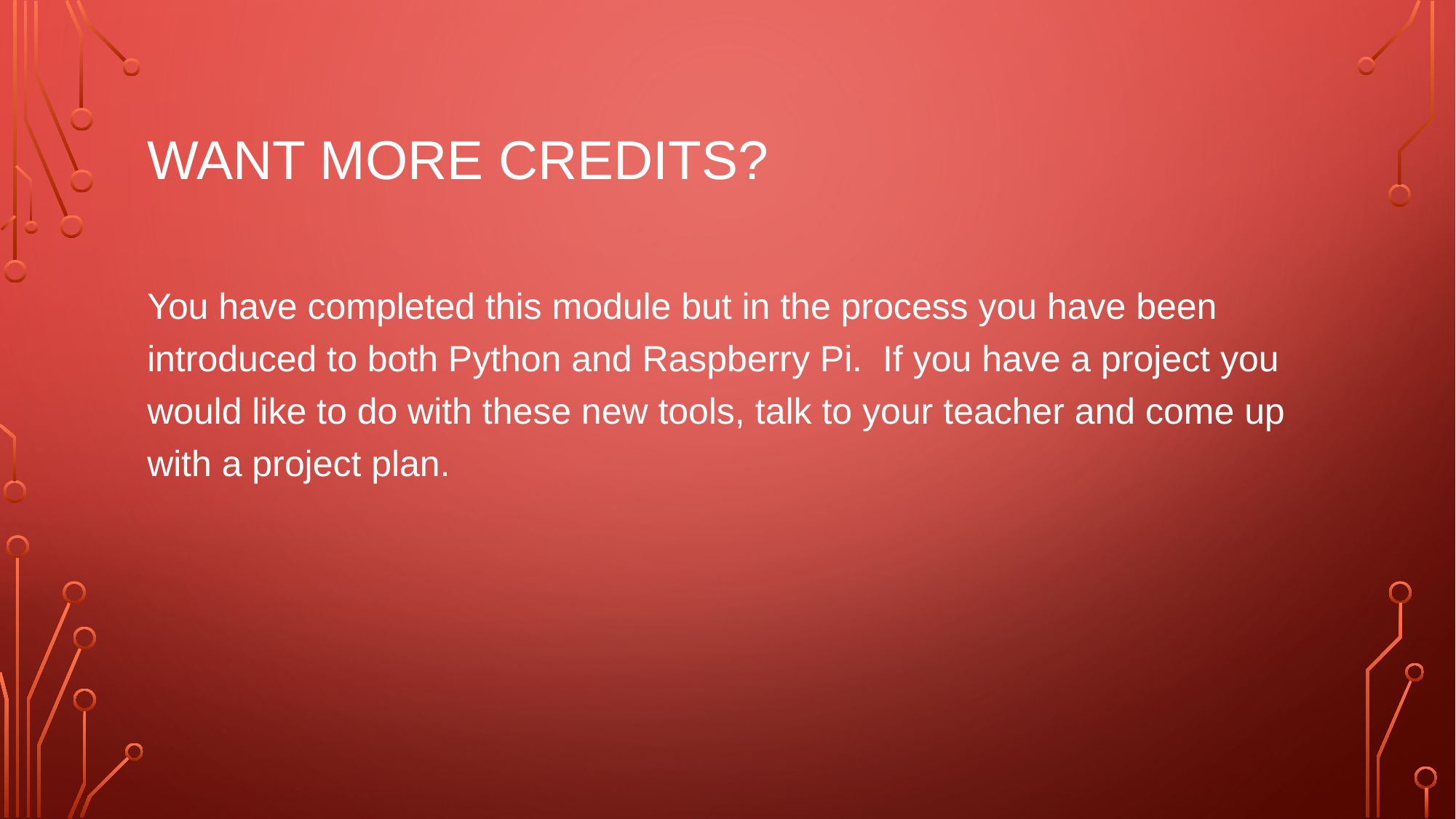

# Want More Credits?
You have completed this module but in the process you have been introduced to both Python and Raspberry Pi.  If you have a project you would like to do with these new tools, talk to your teacher and come up with a project plan.